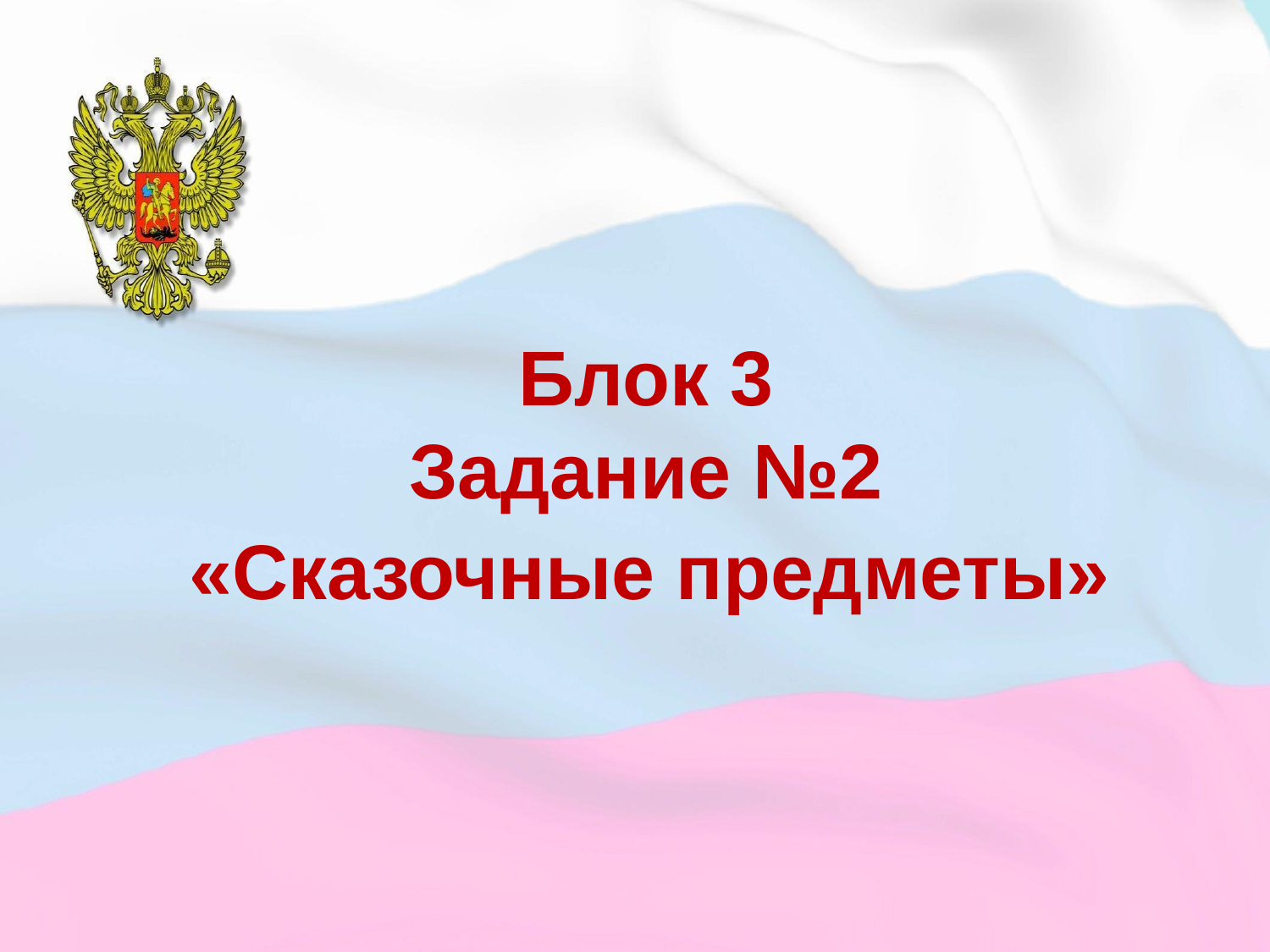

# Блок 3 Задание №2
«Сказочные предметы»